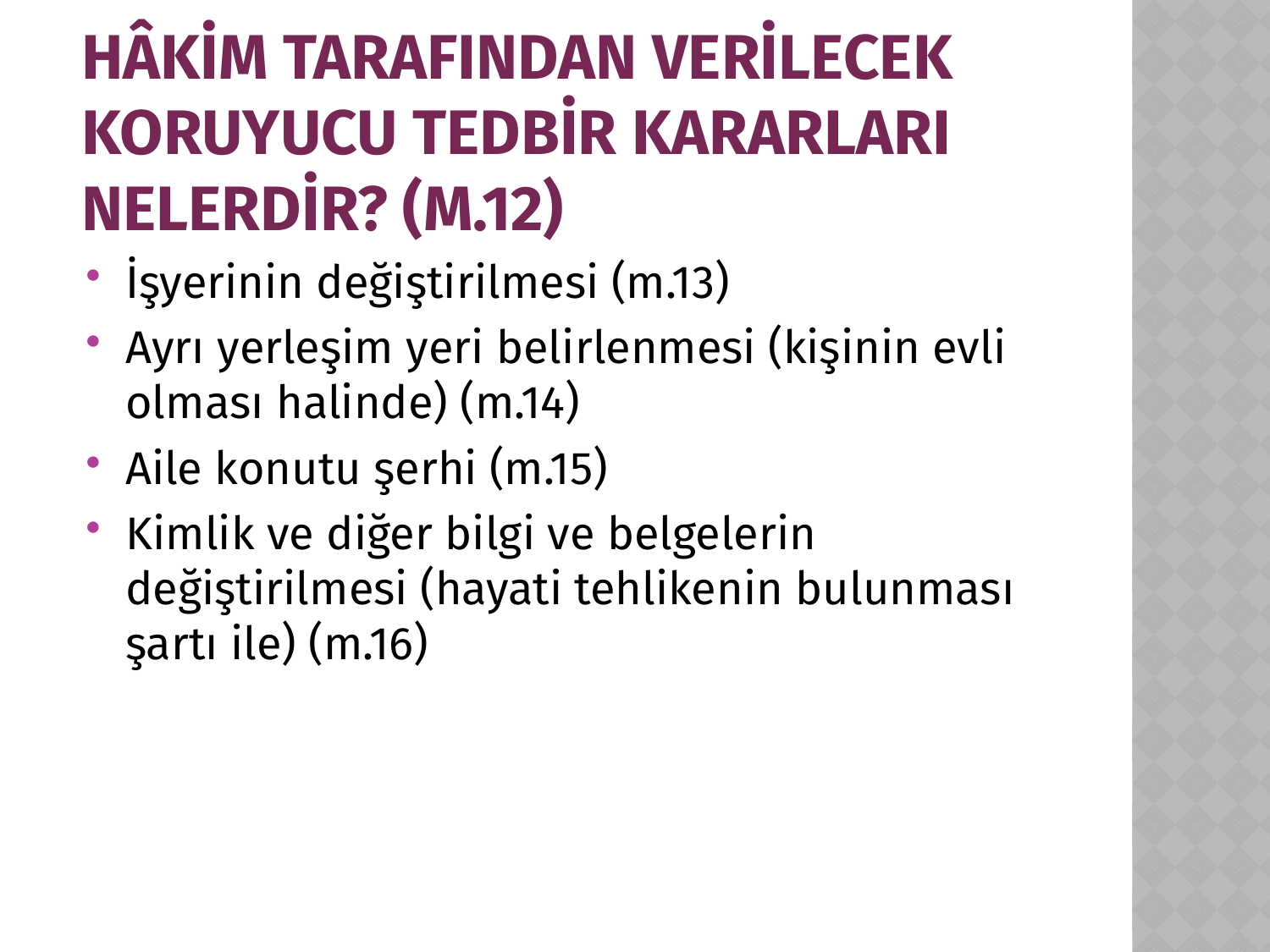

# Hâkim tarafından verilecek koruyucu tedbir kararları Nelerdir? (m.12)
İşyerinin değiştirilmesi (m.13)
Ayrı yerleşim yeri belirlenmesi (kişinin evli olması halinde) (m.14)
Aile konutu şerhi (m.15)
Kimlik ve diğer bilgi ve belgelerin değiştirilmesi (hayati tehlikenin bulunması şartı ile) (m.16)